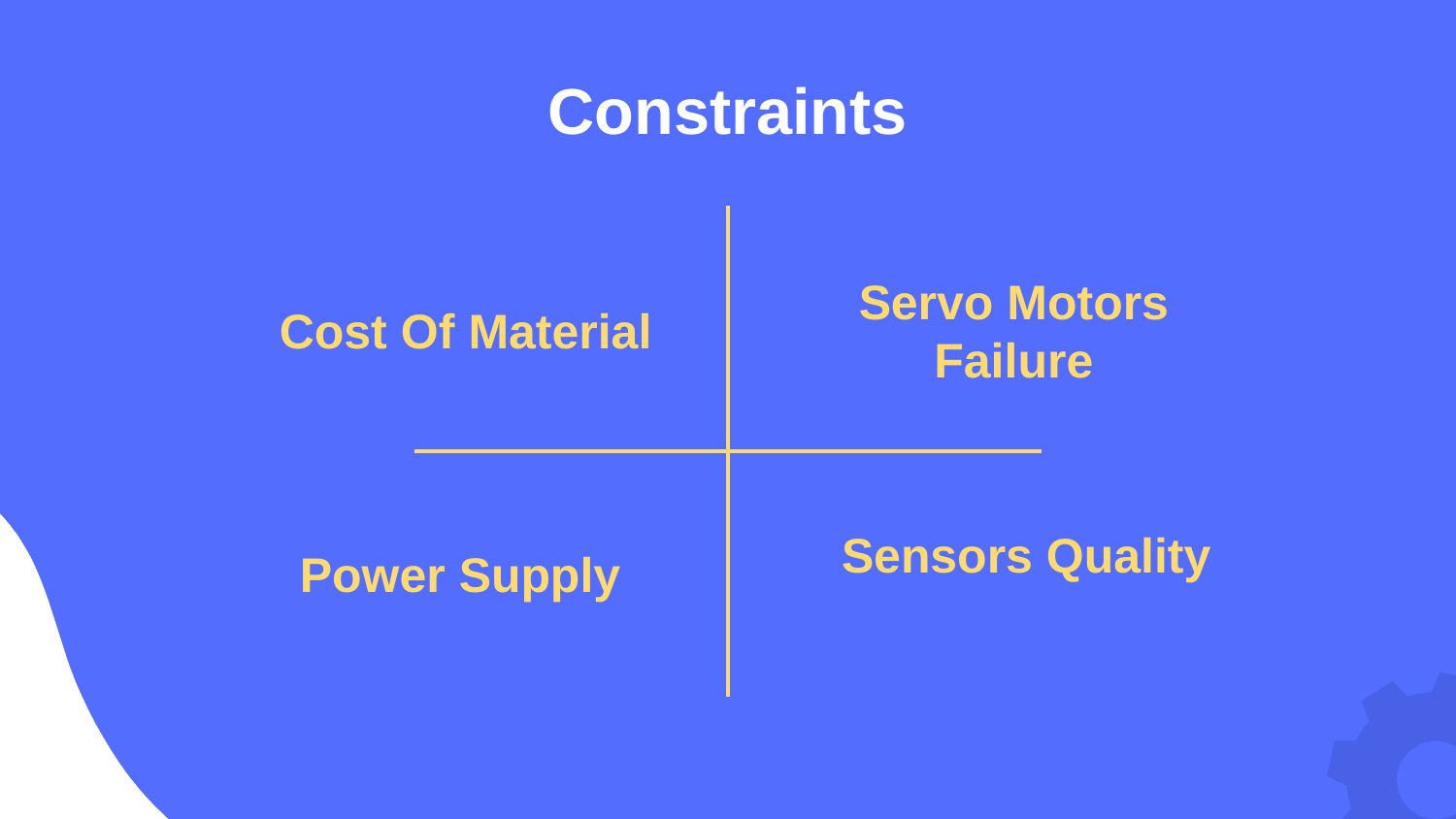

Constraints
Servo Motors Failure
# Cost Of Material
Sensors Quality
Power Supply